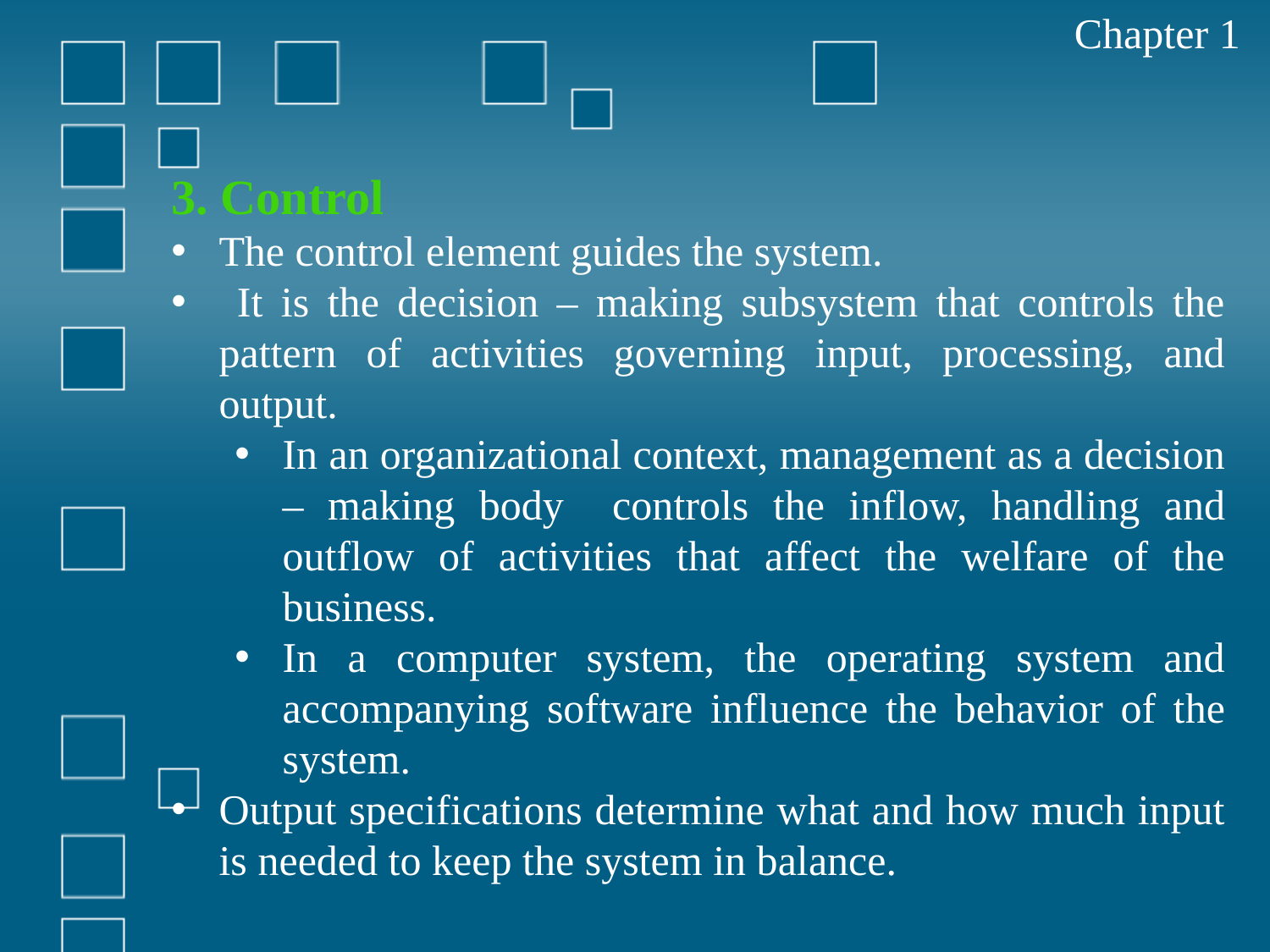

Chapter 1
3. Control
The control element guides the system.
 It is the decision – making subsystem that controls the pattern of activities governing input, processing, and output.
In an organizational context, management as a decision – making body  controls the inflow, handling and outflow of activities that affect the welfare of the business.
In a computer system, the operating system and accompanying software influence the behavior of the system.
Output specifications determine what and how much input is needed to keep the system in balance.